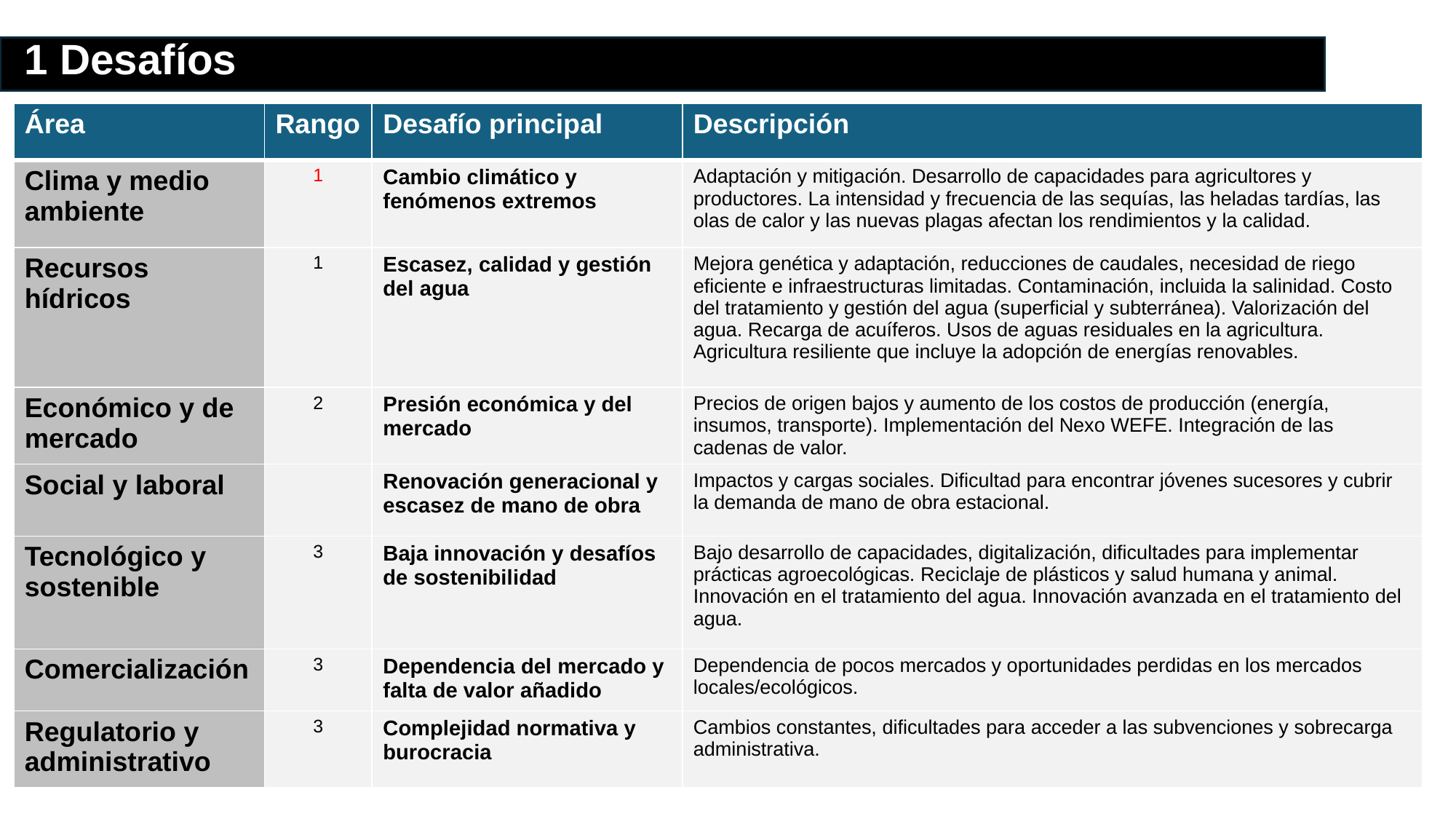

1 Desafíos

| Área | Rango | Desafío principal | Descripción |
| --- | --- | --- | --- |
| Clima y medio ambiente | 1 | Cambio climático y fenómenos extremos | Adaptación y mitigación. Desarrollo de capacidades para agricultores y productores. La intensidad y frecuencia de las sequías, las heladas tardías, las olas de calor y las nuevas plagas afectan los rendimientos y la calidad. |
| Recursos hídricos | 1 | Escasez, calidad y gestión del agua | Mejora genética y adaptación, reducciones de caudales, necesidad de riego eficiente e infraestructuras limitadas. Contaminación, incluida la salinidad. Costo del tratamiento y gestión del agua (superficial y subterránea). Valorización del agua. Recarga de acuíferos. Usos de aguas residuales en la agricultura. Agricultura resiliente que incluye la adopción de energías renovables. |
| Económico y de mercado | 2 | Presión económica y del mercado | Precios de origen bajos y aumento de los costos de producción (energía, insumos, transporte). Implementación del Nexo WEFE. Integración de las cadenas de valor. |
| Social y laboral |  | Renovación generacional y escasez de mano de obra | Impactos y cargas sociales. Dificultad para encontrar jóvenes sucesores y cubrir la demanda de mano de obra estacional. |
| Tecnológico y sostenible | 3 | Baja innovación y desafíos de sostenibilidad | Bajo desarrollo de capacidades, digitalización, dificultades para implementar prácticas agroecológicas. Reciclaje de plásticos y salud humana y animal. Innovación en el tratamiento del agua. Innovación avanzada en el tratamiento del agua. |
| Comercialización | 3 | Dependencia del mercado y falta de valor añadido | Dependencia de pocos mercados y oportunidades perdidas en los mercados locales/ecológicos. |
| Regulatorio y administrativo | 3 | Complejidad normativa y burocracia | Cambios constantes, dificultades para acceder a las subvenciones y sobrecarga administrativa. |